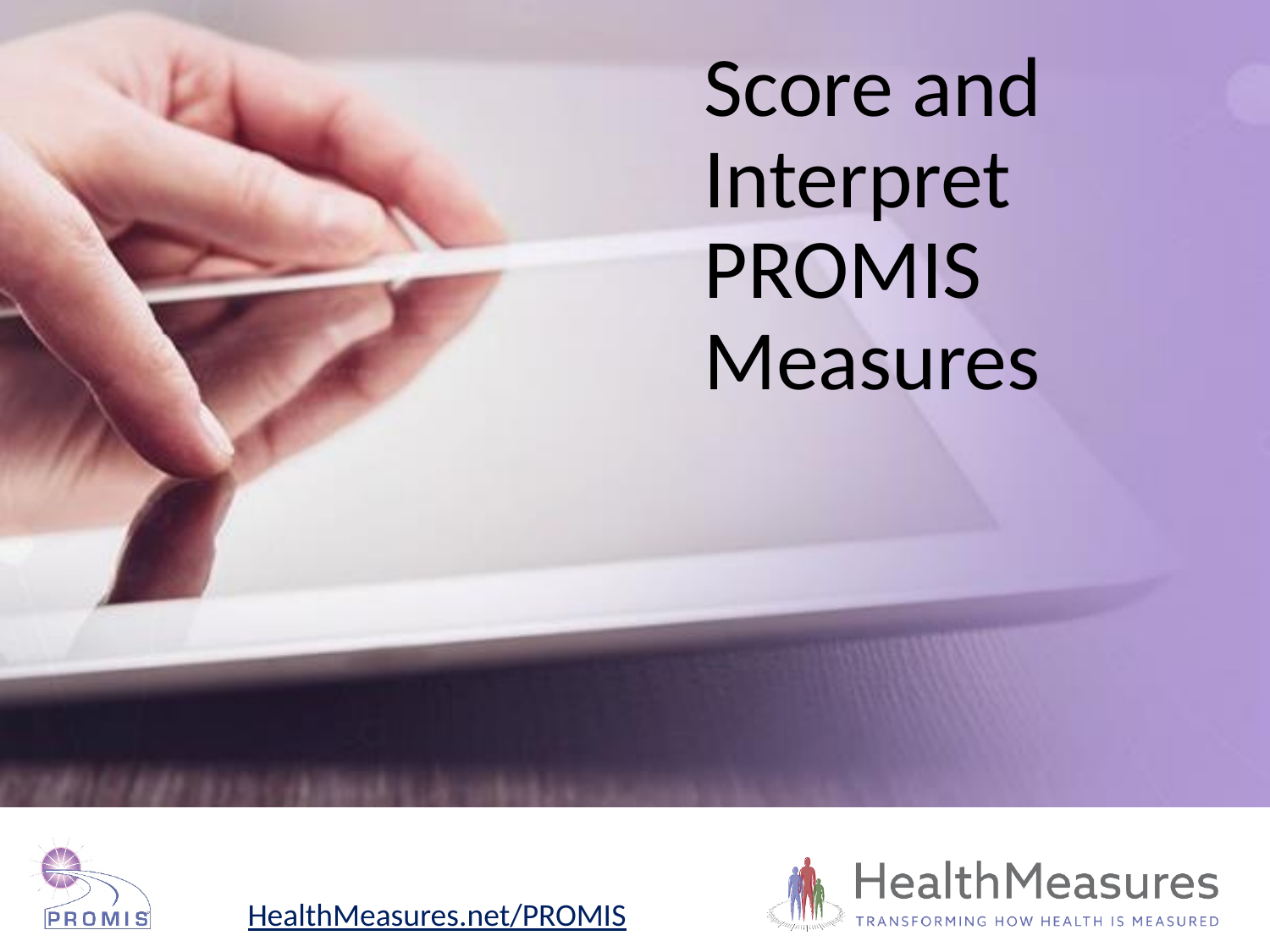

# Score and Interpret PROMIS Measures

HealthMeasures.net/PROMIS